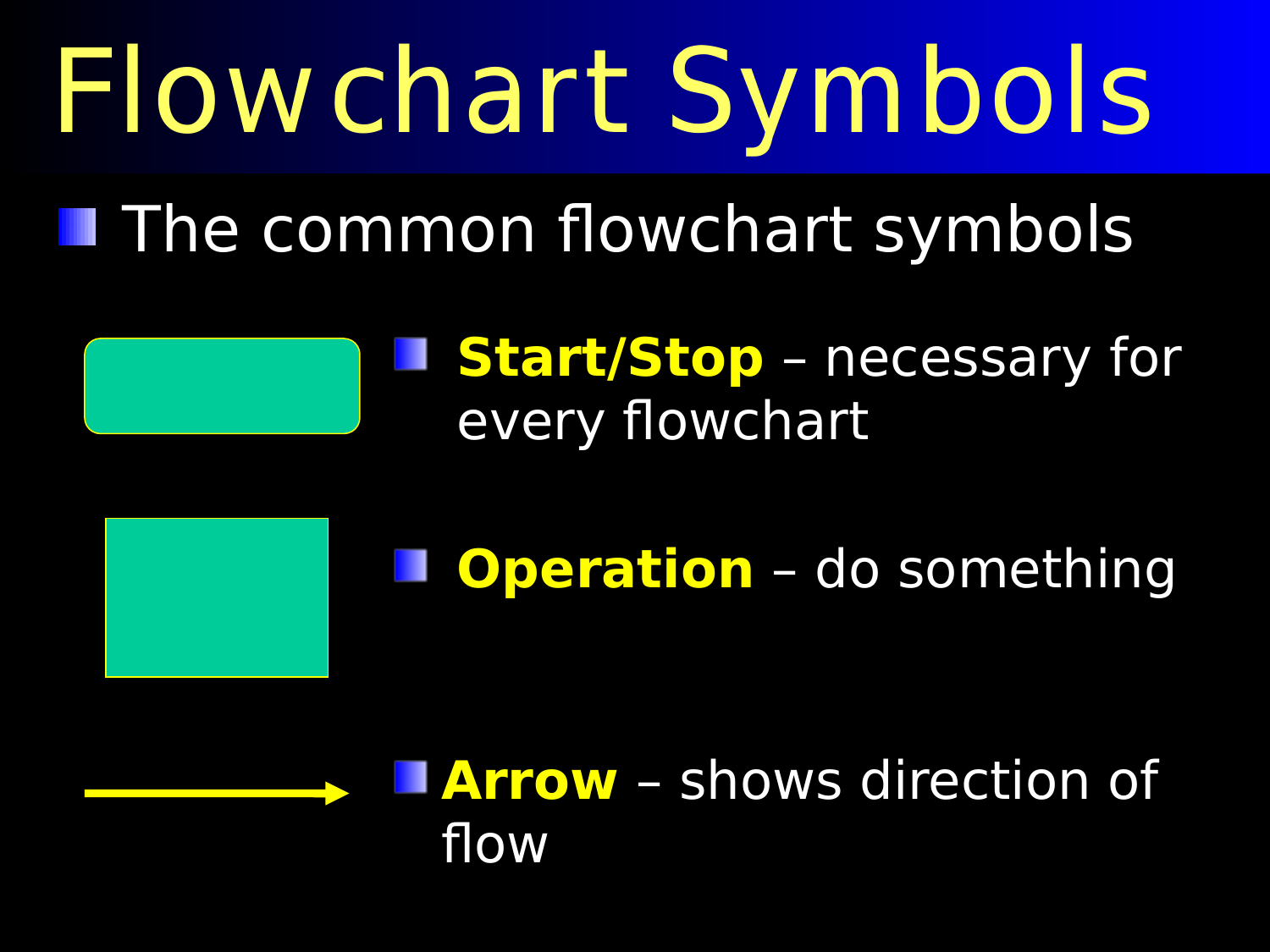

# Flowchart Symbols
 The common flowchart symbols
Start/Stop – necessary for every flowchart

Operation – do something
Arrow – shows direction of flow